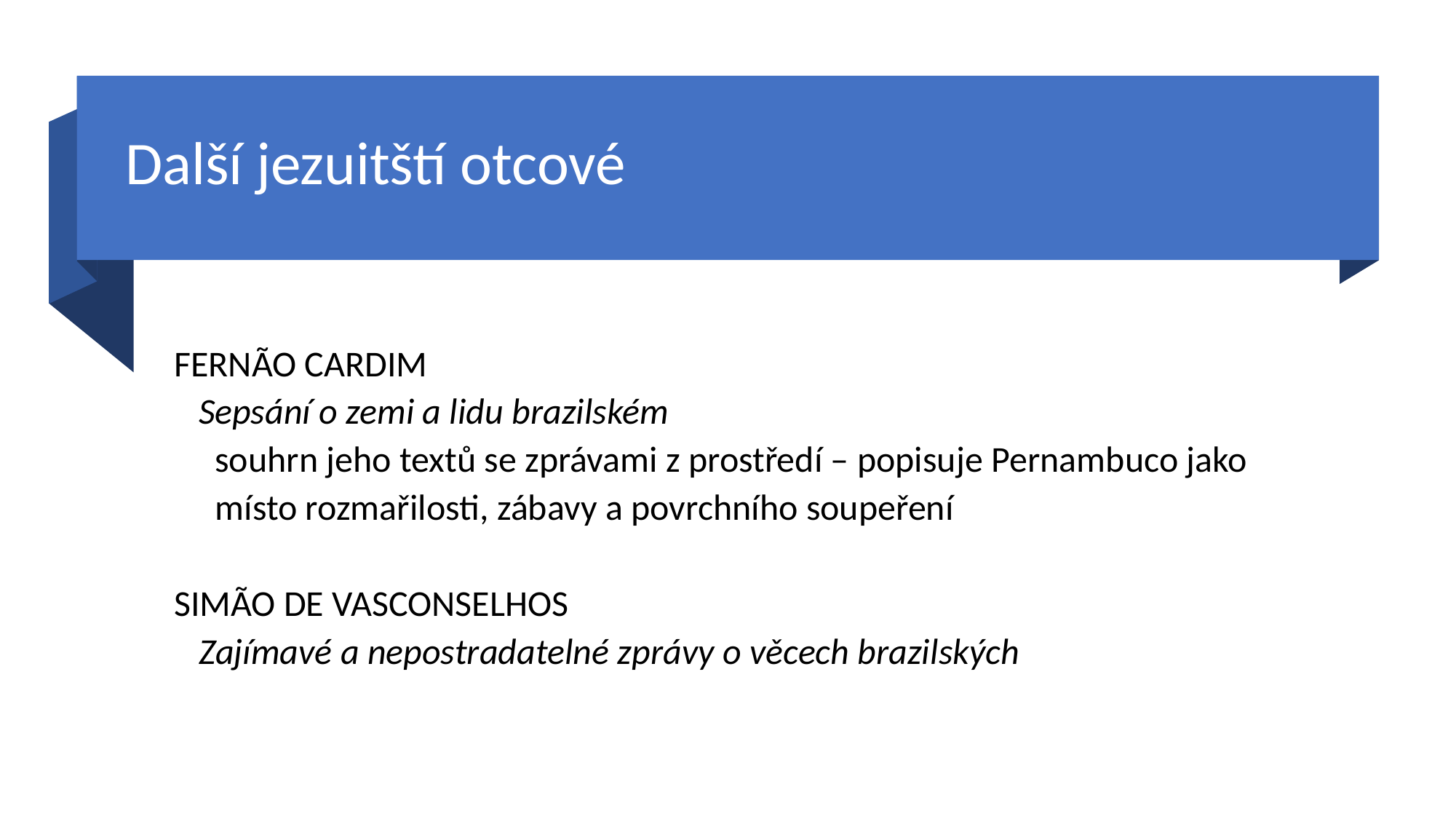

# Další jezuitští otcové

FERNÃO CARDIM
   Sepsání o zemi a lidu brazilském
     souhrn jeho textů se zprávami z prostředí – popisuje Pernambuco jako
     místo rozmařilosti, zábavy a povrchního soupeření

SIMÃO DE VASCONSELHOS
   Zajímavé a nepostradatelné zprávy o věcech brazilských